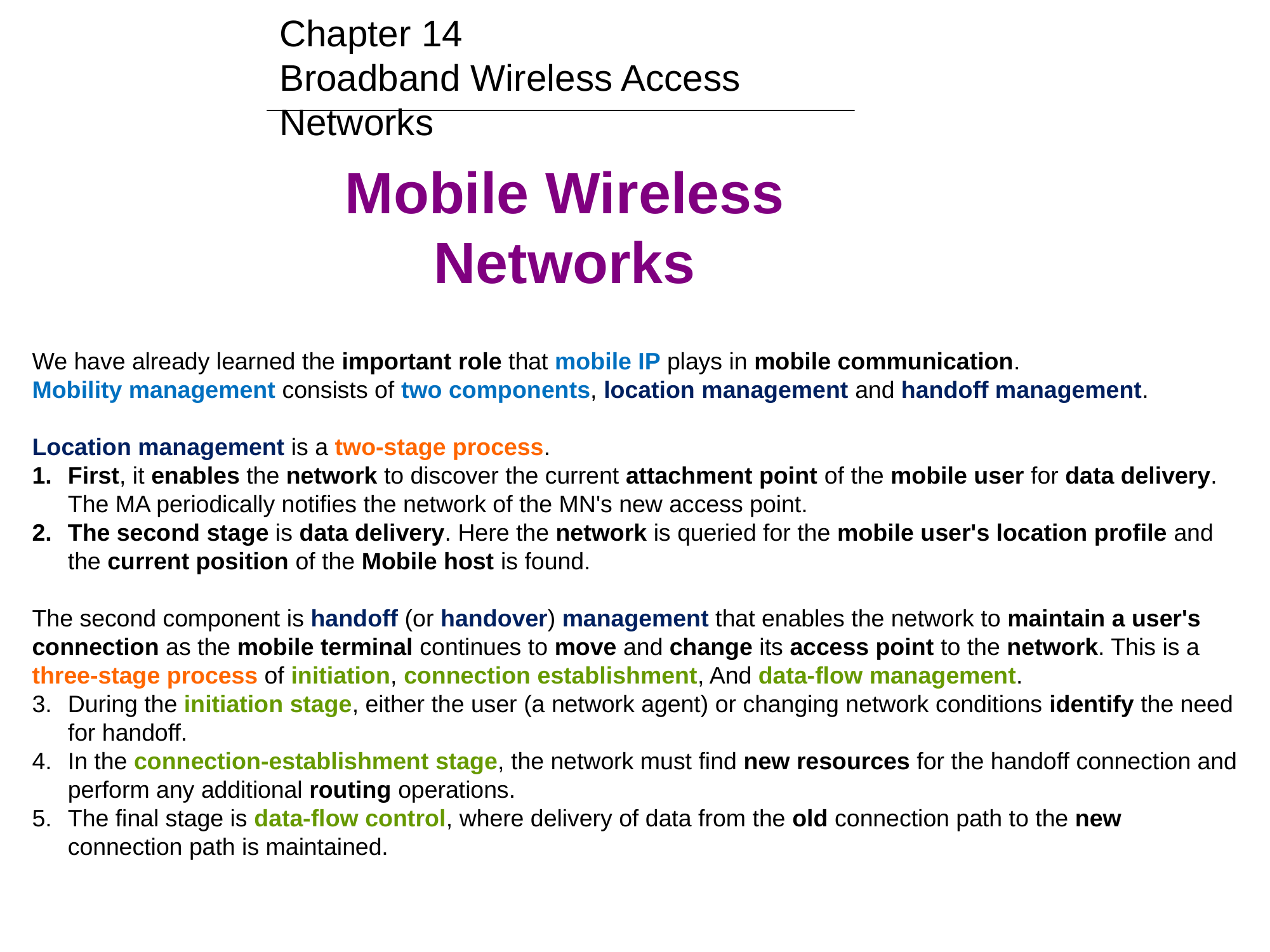

Chapter 14
Broadband Wireless Access Networks
# Mobile Wireless Networks
We have already learned the important role that mobile IP plays in mobile communication.
Mobility management consists of two components, location management and handoff management.

Location management is a two-stage process.
First, it enables the network to discover the current attachment point of the mobile user for data delivery. The MA periodically notifies the network of the MN's new access point.
The second stage is data delivery. Here the network is queried for the mobile user's location profile and the current position of the Mobile host is found.

The second component is handoff (or handover) management that enables the network to maintain a user's connection as the mobile terminal continues to move and change its access point to the network. This is a three-stage process of initiation, connection establishment, And data-flow management.
During the initiation stage, either the user (a network agent) or changing network conditions identify the need for handoff.
In the connection-establishment stage, the network must find new resources for the handoff connection and perform any additional routing operations.
The final stage is data-flow control, where delivery of data from the old connection path to the new connection path is maintained.